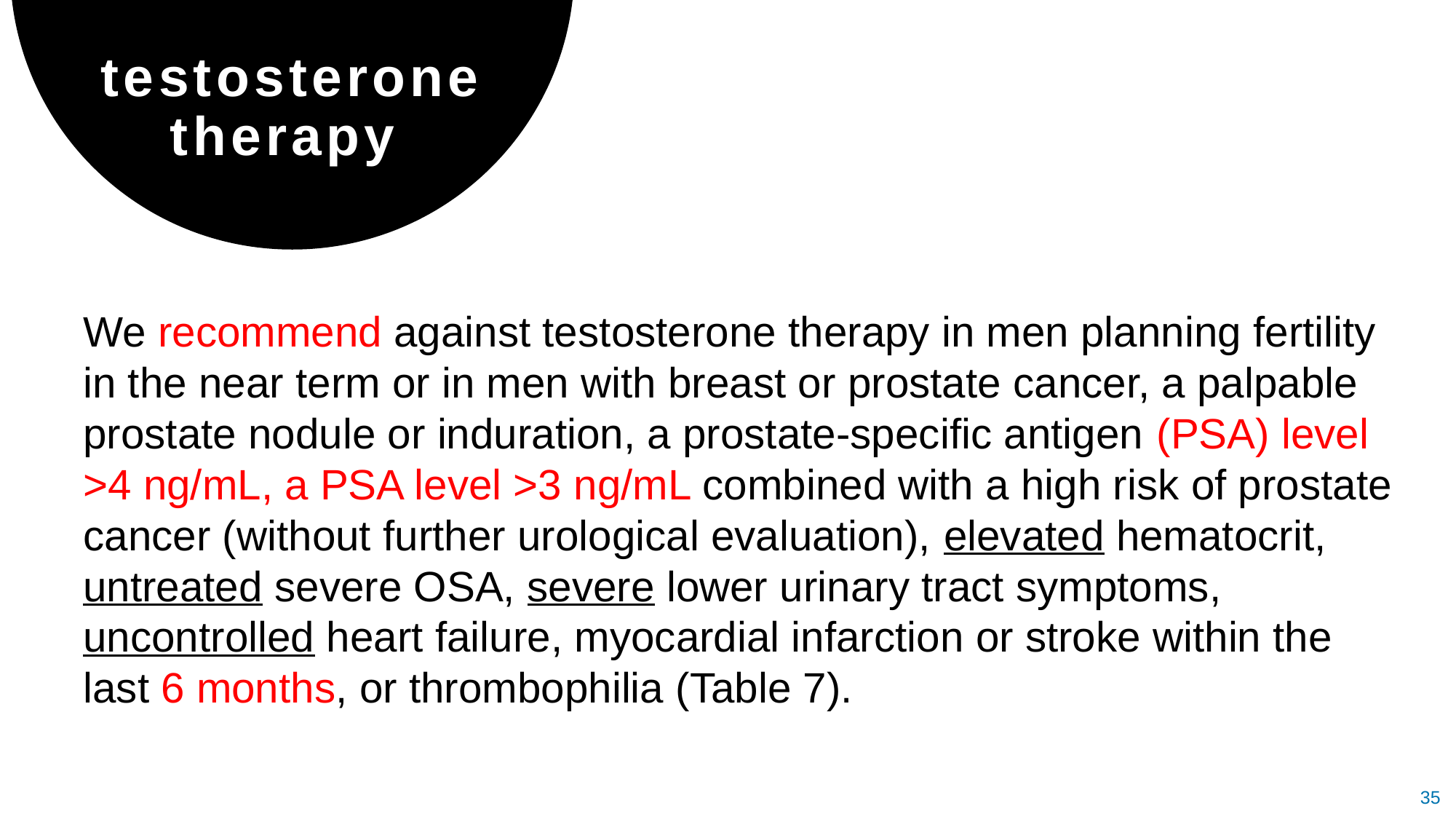

testosterone therapy
We recommend against testosterone therapy in men planning fertility in the near term or in men with breast or prostate cancer, a palpable prostate nodule or induration, a prostate-specific antigen (PSA) level >4 ng/mL, a PSA level >3 ng/mL combined with a high risk of prostate cancer (without further urological evaluation), elevated hematocrit, untreated severe OSA, severe lower urinary tract symptoms, uncontrolled heart failure, myocardial infarction or stroke within the last 6 months, or thrombophilia (Table 7).
35